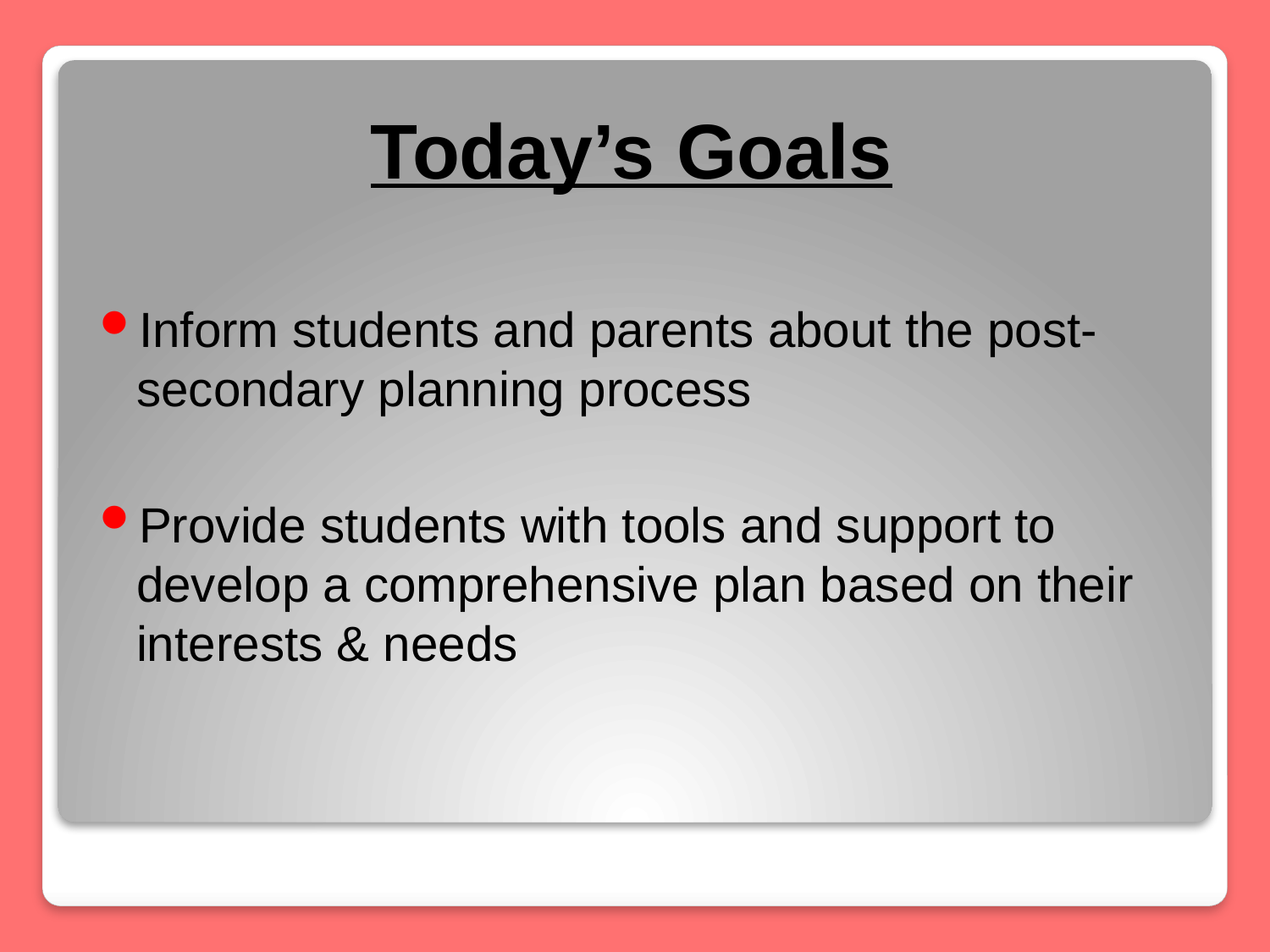

# Today’s Goals
Inform students and parents about the post-secondary planning process

Provide students with tools and support to develop a comprehensive plan based on their interests & needs